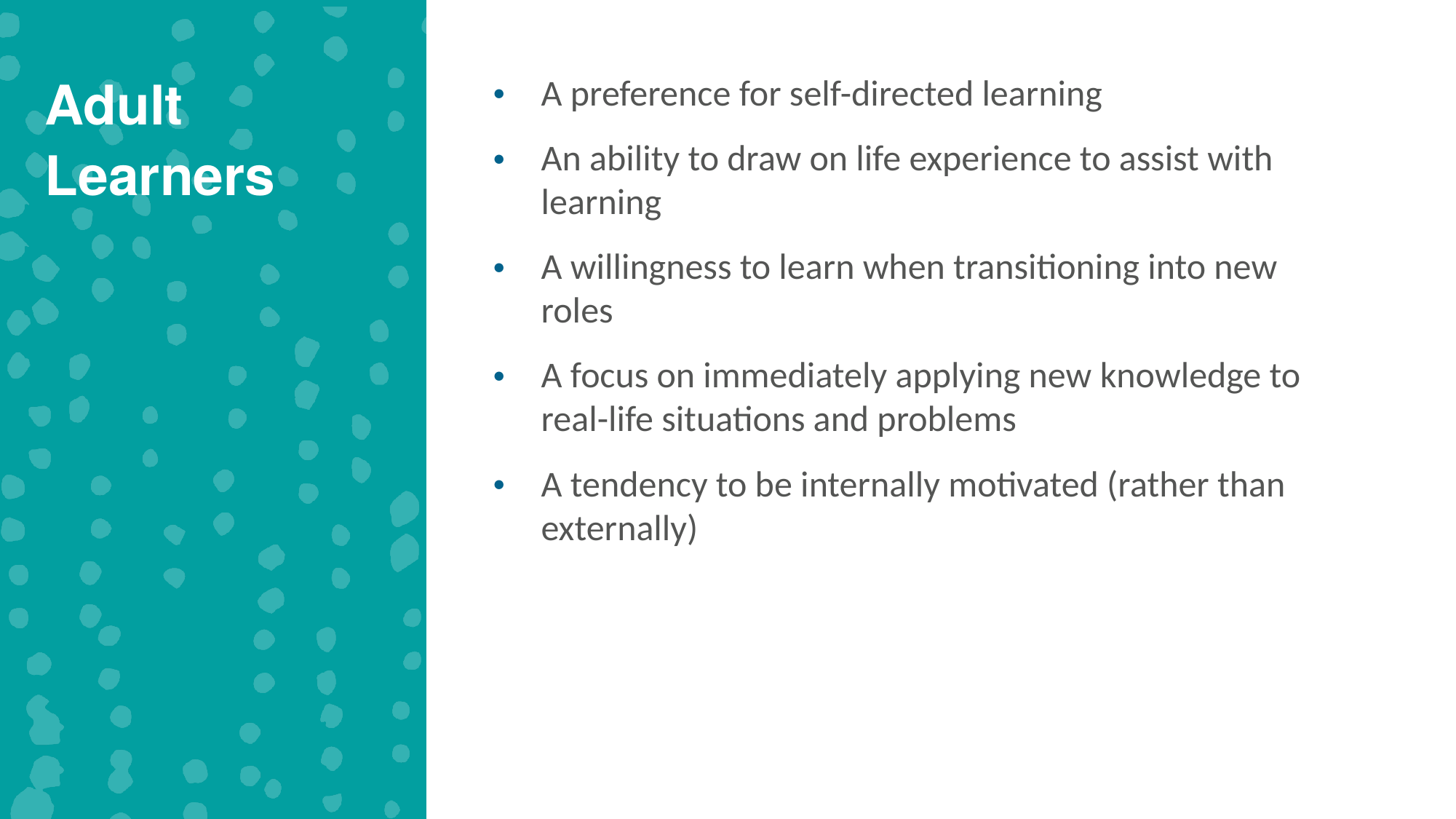

Adult Learners
A preference for self-directed learning
An ability to draw on life experience to assist with learning
A willingness to learn when transitioning into new roles
A focus on immediately applying new knowledge to real-life situations and problems
A tendency to be internally motivated (rather than externally)